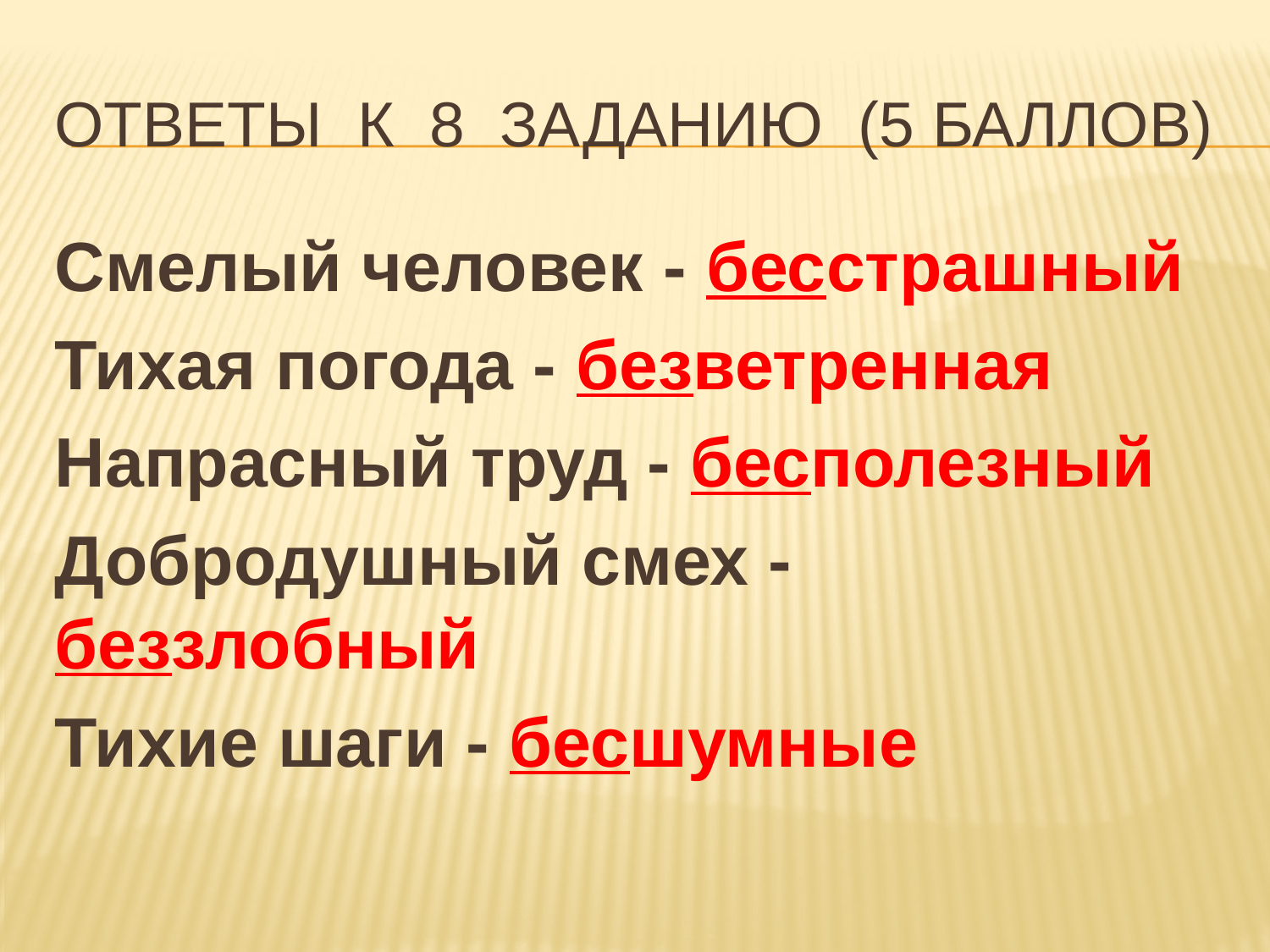

# Ответы  к  8  заданию  (5 баллов)
Смелый человек - бесстрашный
Тихая погода - безветренная
Напрасный труд - бесполезный
Добродушный смех - беззлобный
Тихие шаги - бесшумные